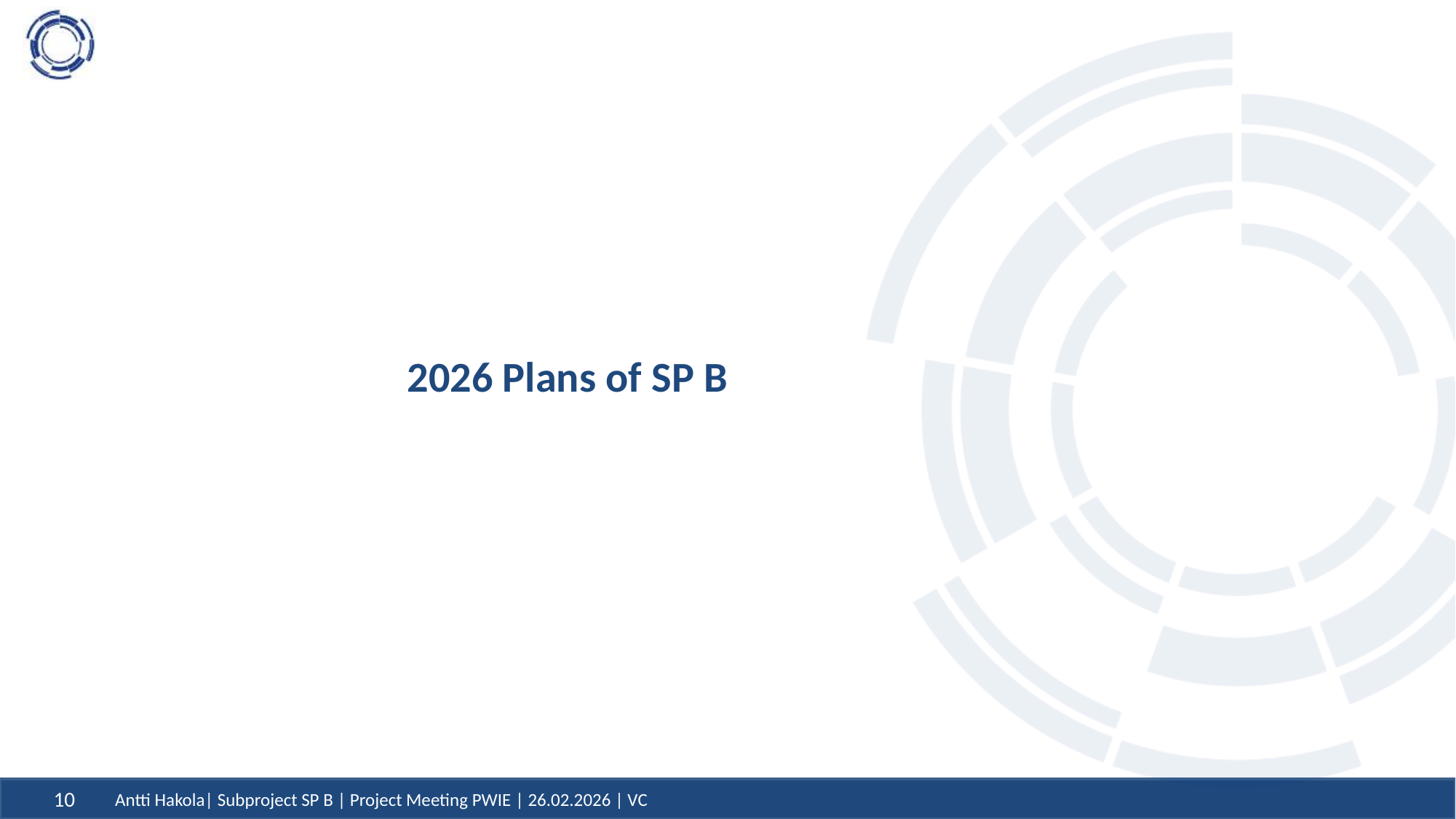

# 2026 Plans of SP B
10